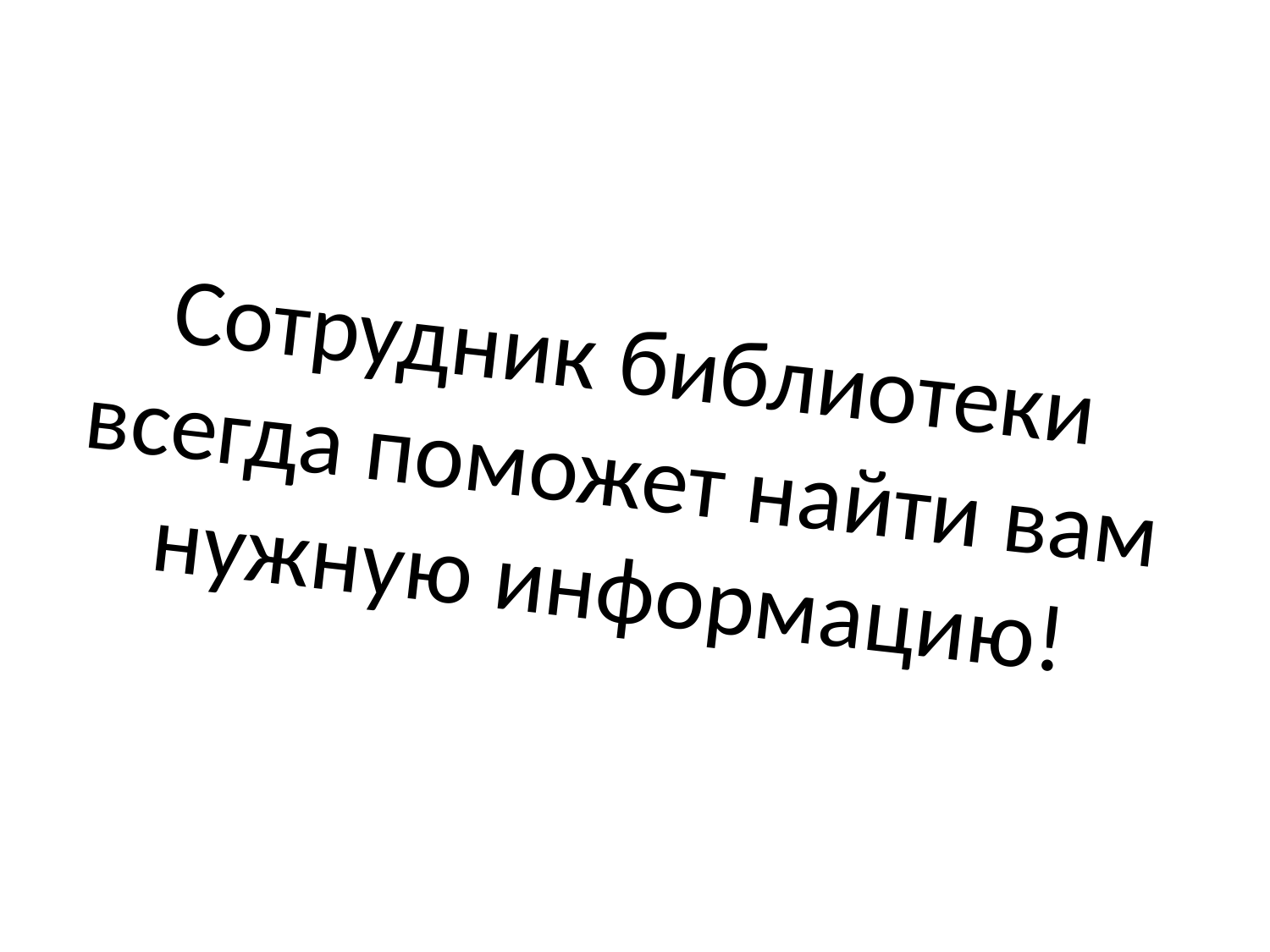

Сотрудник библиотеки всегда поможет найти вам нужную информацию!